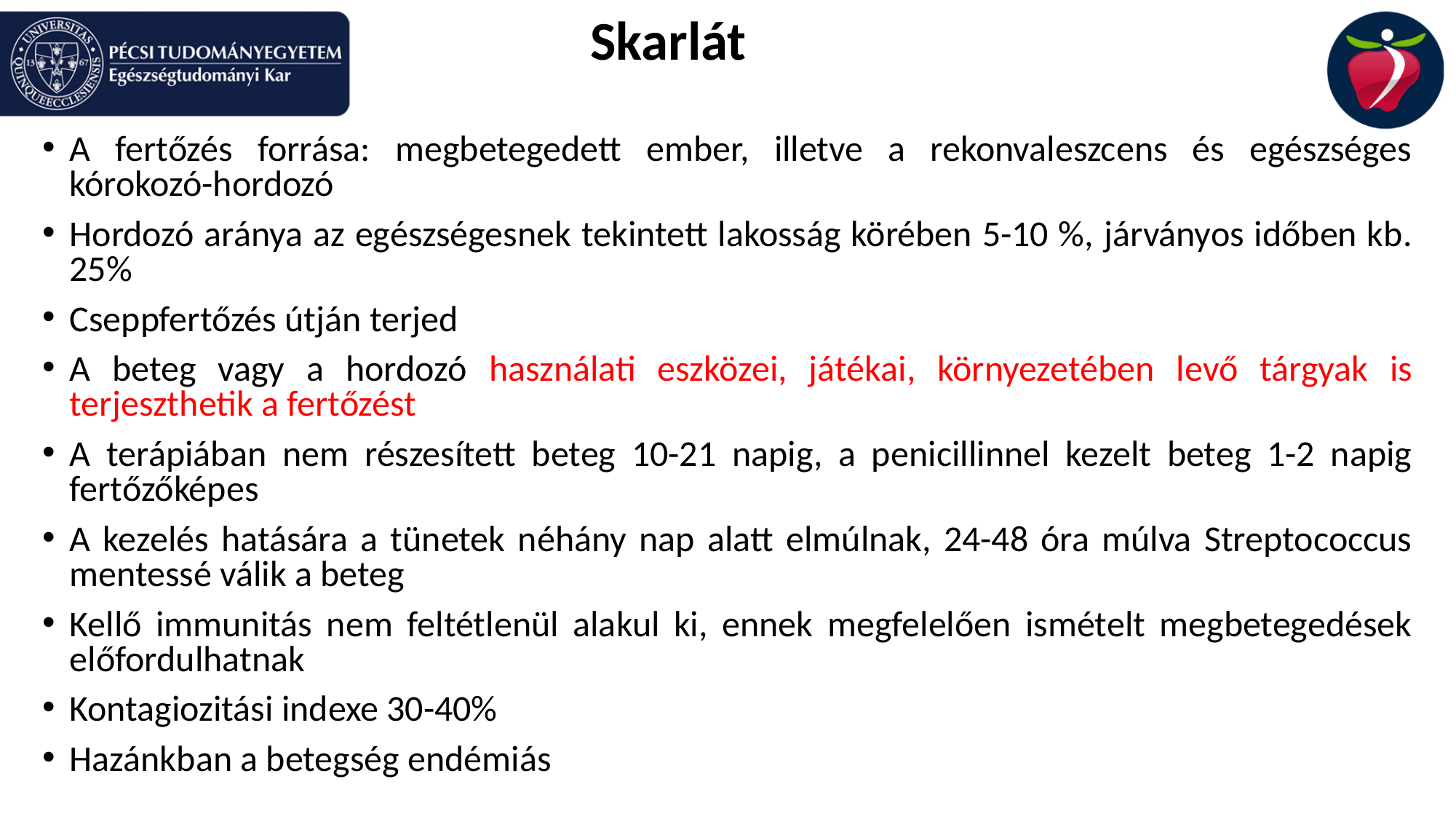

Skarlát
A fertőzés forrása: megbetegedett ember, illetve a rekonvaleszcens és egészséges kórokozó-hordozó
Hordozó aránya az egészségesnek tekintett lakosság körében 5-10 %, járványos időben kb. 25%
Cseppfertőzés útján terjed
A beteg vagy a hordozó használati eszközei, játékai, környezetében levő tárgyak is terjeszthetik a fertőzést
A terápiában nem részesített beteg 10-21 napig, a penicillinnel kezelt beteg 1-2 napig fertőzőképes
A kezelés hatására a tünetek néhány nap alatt elmúlnak, 24-48 óra múlva Streptococcus mentessé válik a beteg
Kellő immunitás nem feltétlenül alakul ki, ennek megfelelően ismételt megbetegedések előfordulhatnak
Kontagiozitási indexe 30-40%
Hazánkban a betegség endémiás